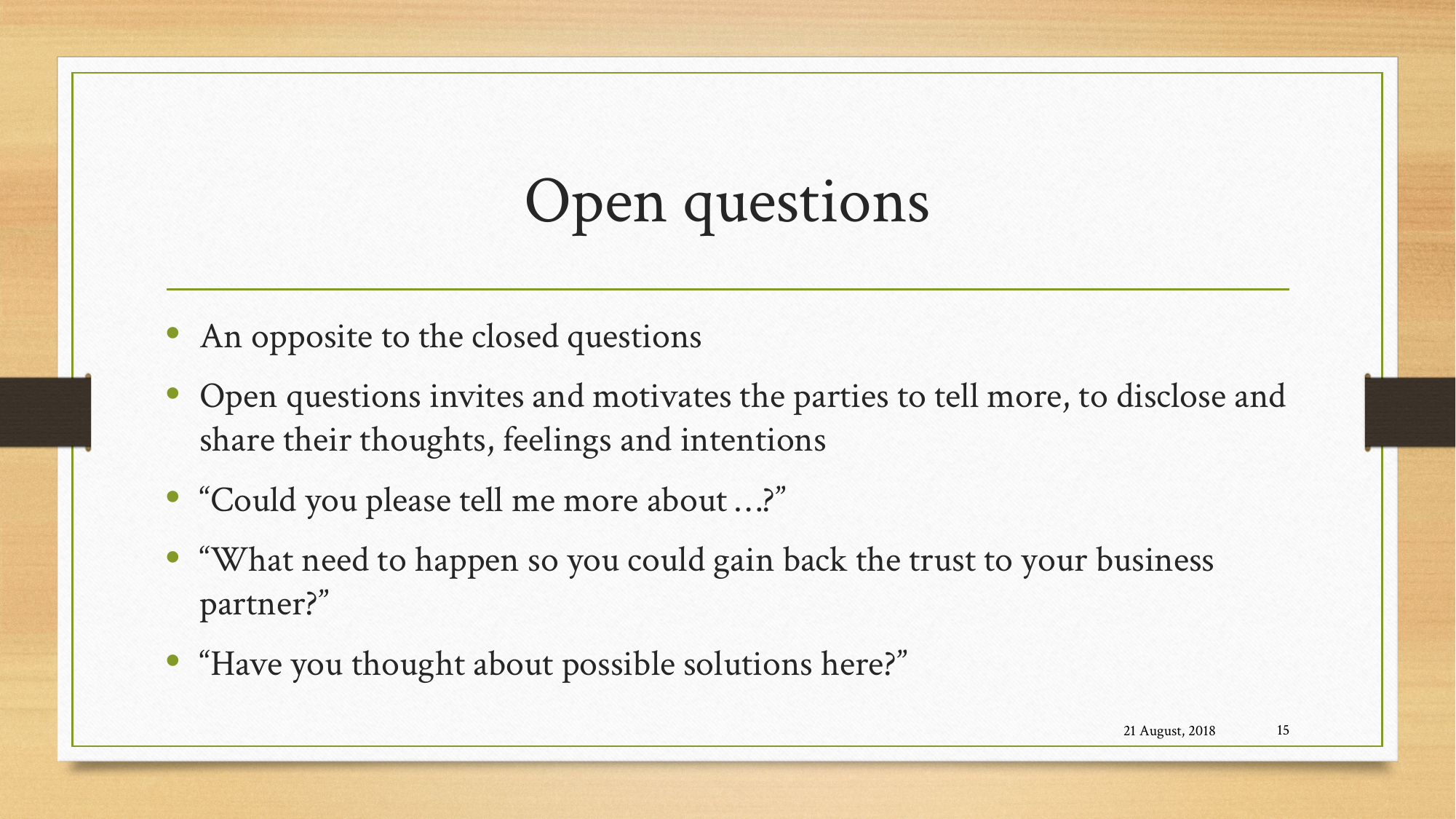

# Open questions
An opposite to the closed questions
Open questions invites and motivates the parties to tell more, to disclose and share their thoughts, feelings and intentions
“Could you please tell me more about …?”
“What need to happen so you could gain back the trust to your business partner?”
“Have you thought about possible solutions here?”
21 August, 2018
15